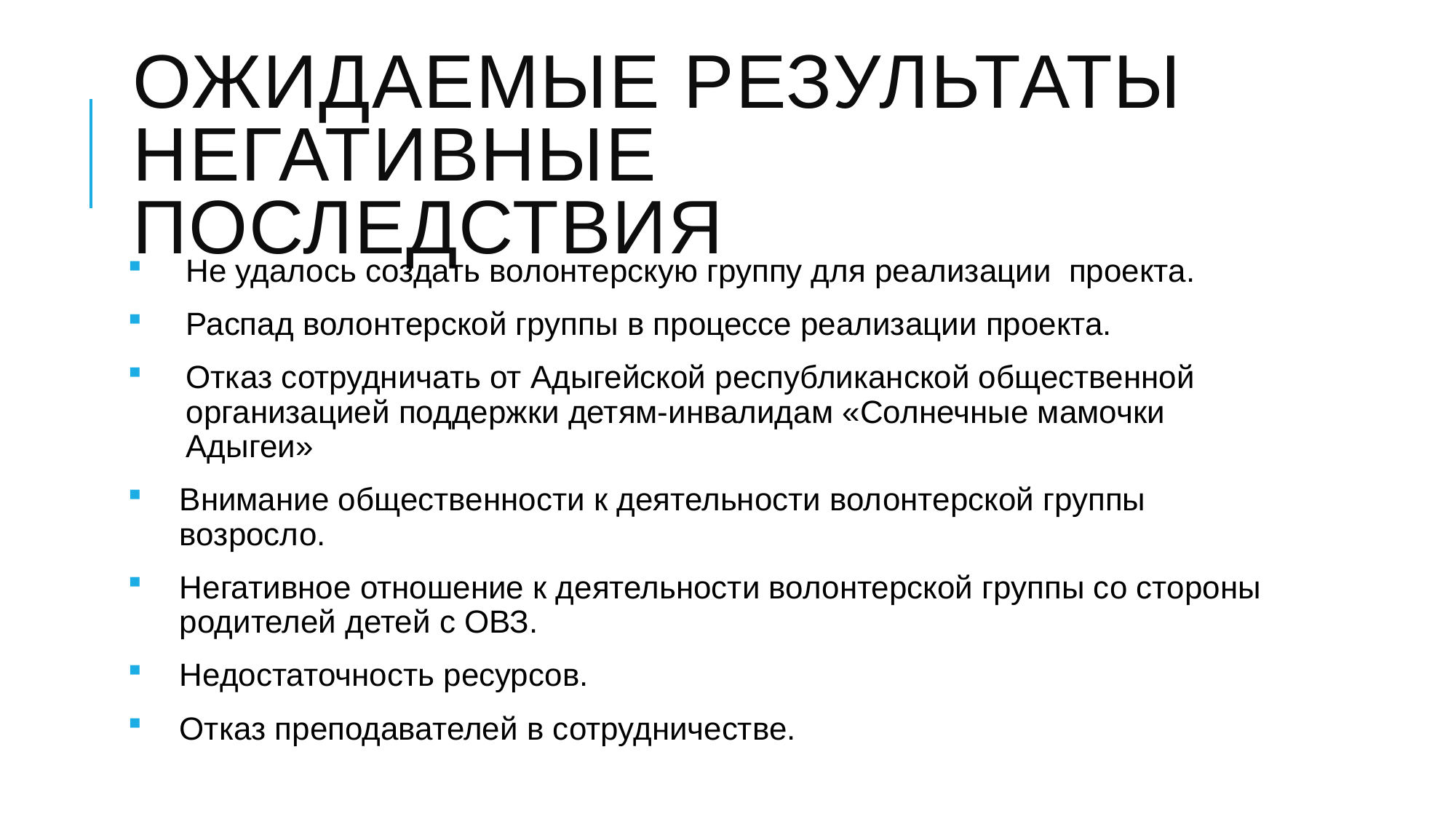

# Ожидаемые результаты Негативные последствия
Не удалось создать волонтерскую группу для реализации  проекта.
Распад волонтерской группы в процессе реализации проекта.
Отказ сотрудничать от Адыгейской республиканской общественной организацией поддержки детям-инвалидам «Солнечные мамочки Адыгеи»
Внимание общественности к деятельности волонтерской группы возросло.
Негативное отношение к деятельности волонтерской группы со стороны родителей детей с ОВЗ.
Недостаточность ресурсов.
Отказ преподавателей в сотрудничестве.